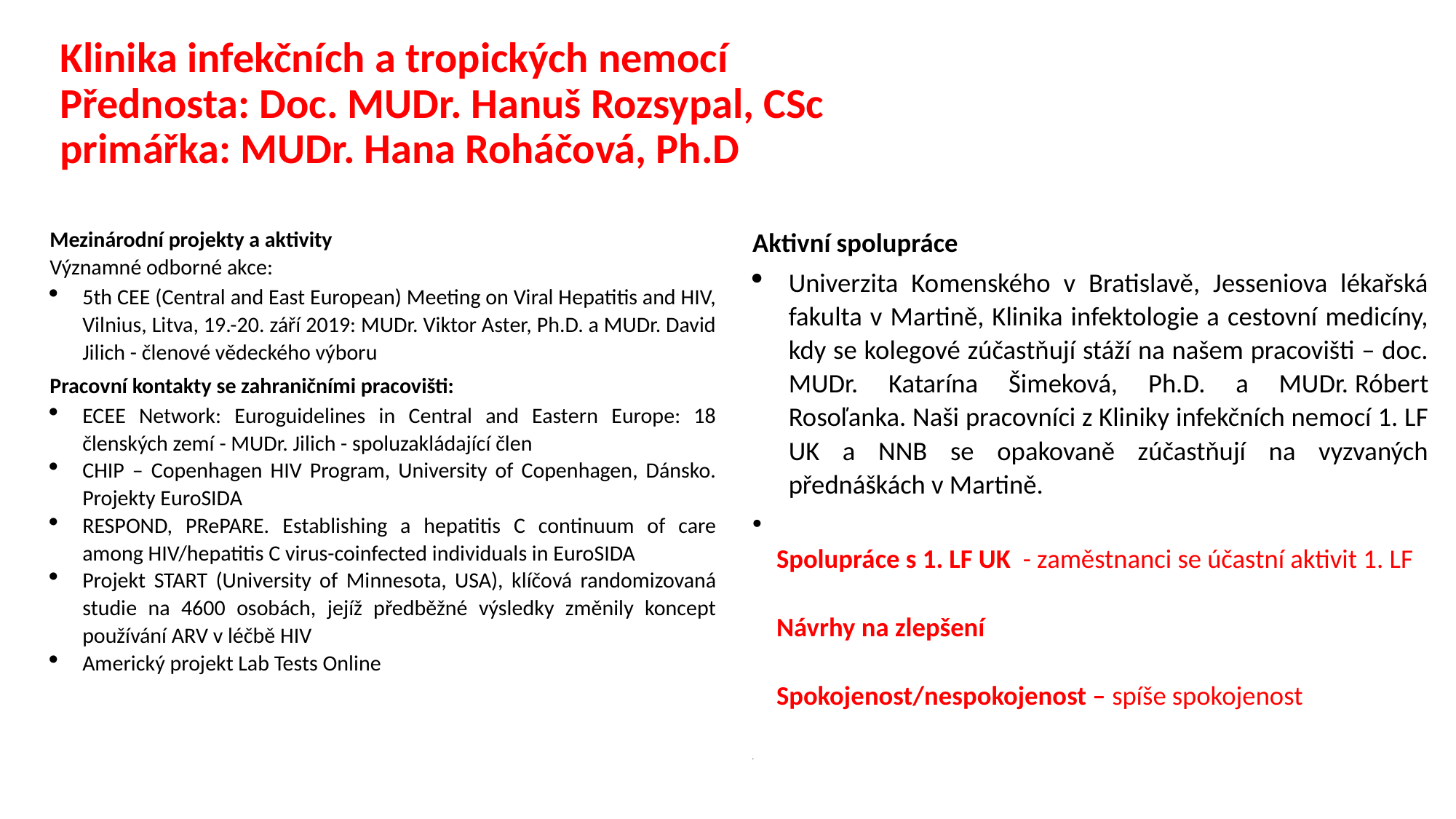

# Klinika infekčních a tropických nemocí Přednosta: Doc. MUDr. Hanuš Rozsypal, CSc primářka: MUDr. Hana Roháčová, Ph.D
Mezinárodní projekty a aktivity
Významné odborné akce:
5th CEE (Central and East European) Meeting on Viral Hepatitis and HIV, Vilnius, Litva, 19.-20. září 2019: MUDr. Viktor Aster, Ph.D. a MUDr. David Jilich - členové vědeckého výboru
Pracovní kontakty se zahraničními pracovišti:
ECEE Network: Euroguidelines in Central and Eastern Europe: 18 členských zemí - MUDr. Jilich - spoluzakládající člen
CHIP – Copenhagen HIV Program, University of Copenhagen, Dánsko. Projekty EuroSIDA
RESPOND, PRePARE. Establishing a hepatitis C continuum of care among HIV/hepatitis C virus-coinfected individuals in EuroSIDA
Projekt START (University of Minnesota, USA), klíčová randomizovaná studie na 4600 osobách, jejíž předběžné výsledky změnily koncept používání ARV v léčbě HIV
Americký projekt Lab Tests Online

Aktivní spolupráce
Univerzita Komenského v Bratislavě, Jesseniova lékařská fakulta v Martině, Klinika infektologie a cestovní medicíny, kdy se kolegové zúčastňují stáží na našem pracovišti – doc. MUDr. Katarína Šimeková, Ph.D. a MUDr. Róbert Rosoľanka. Naši pracovníci z Kliniky infekčních nemocí 1. LF UK a NNB se opakovaně zúčastňují na vyzvaných přednáškách v Martině.
Spolupráce s 1. LF UK  - zaměstnanci se účastní aktivit 1. LF
Návrhy na zlepšení
Spokojenost/nespokojenost – spíše spokojenost